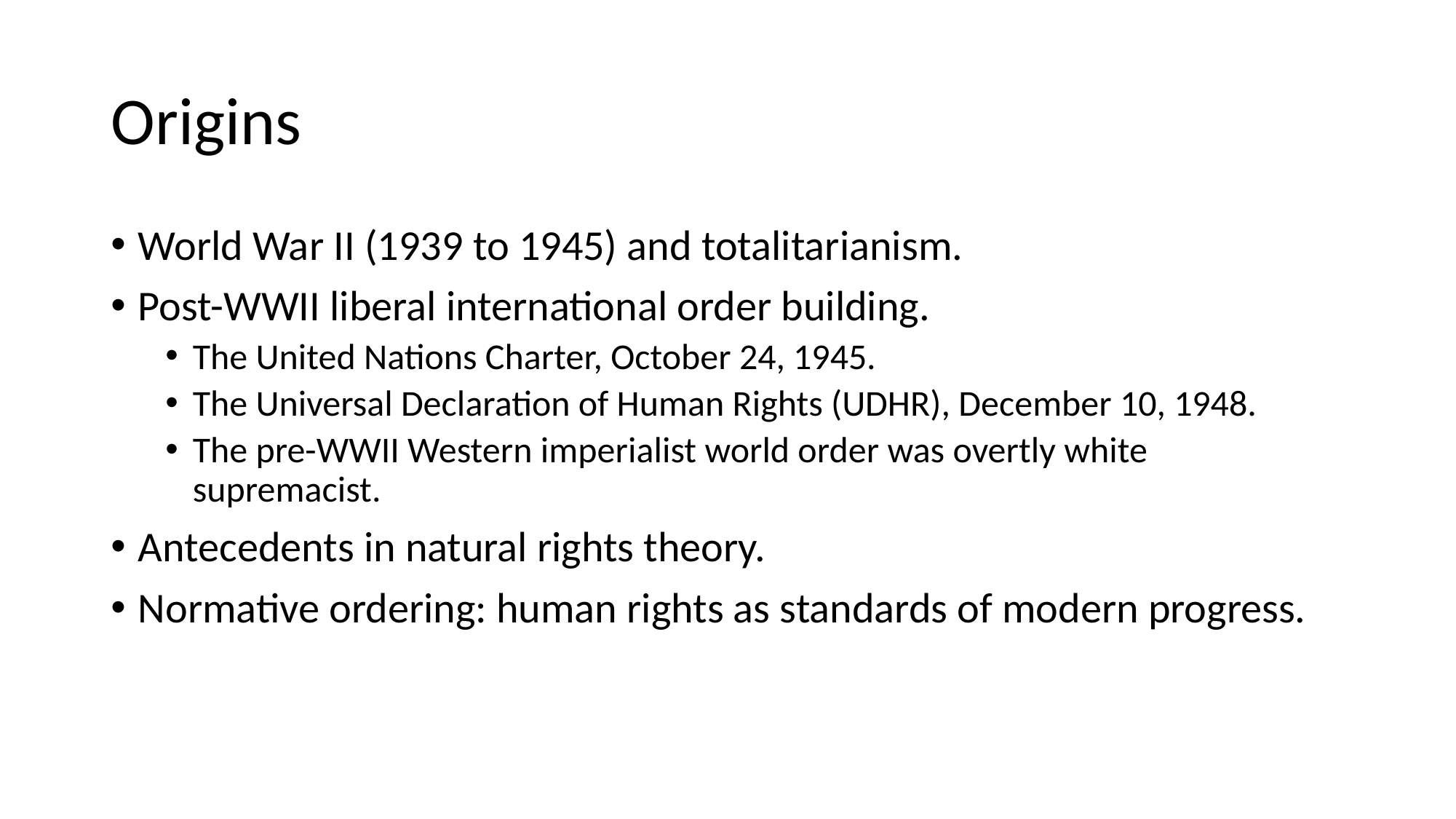

# Origins
World War II (1939 to 1945) and totalitarianism.
Post-WWII liberal international order building.
The United Nations Charter, October 24, 1945.
The Universal Declaration of Human Rights (UDHR), December 10, 1948.
The pre-WWII Western imperialist world order was overtly white supremacist.
Antecedents in natural rights theory.
Normative ordering: human rights as standards of modern progress.